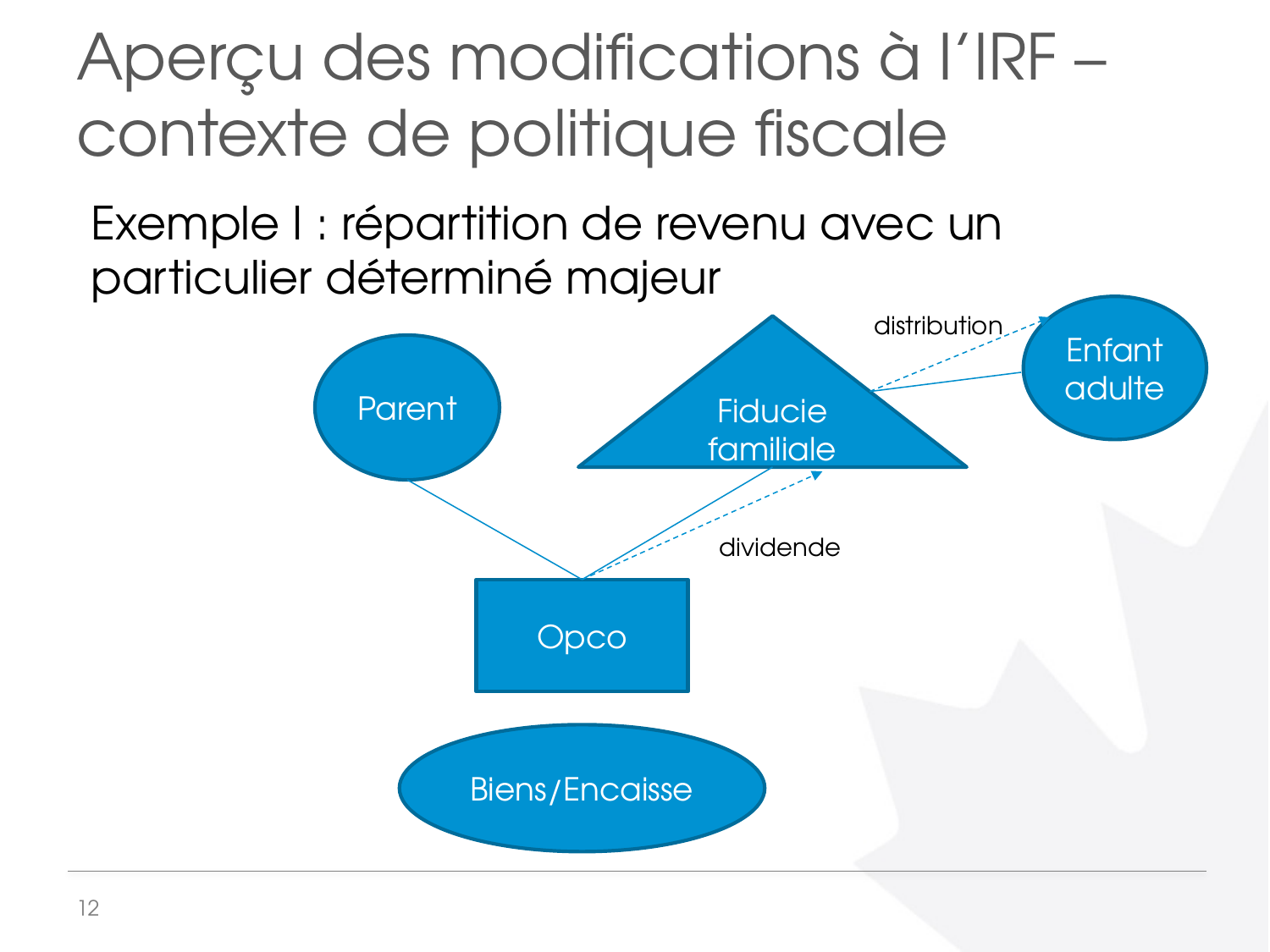

# Aperçu des modifications à l’IRF – contexte de politique fiscale
Exemple I : répartition de revenu avec un particulier déterminé majeur

Enfant adulte
distribution
Fiducie familiale
Parent
dividende
Opco
Biens/Encaisse
12